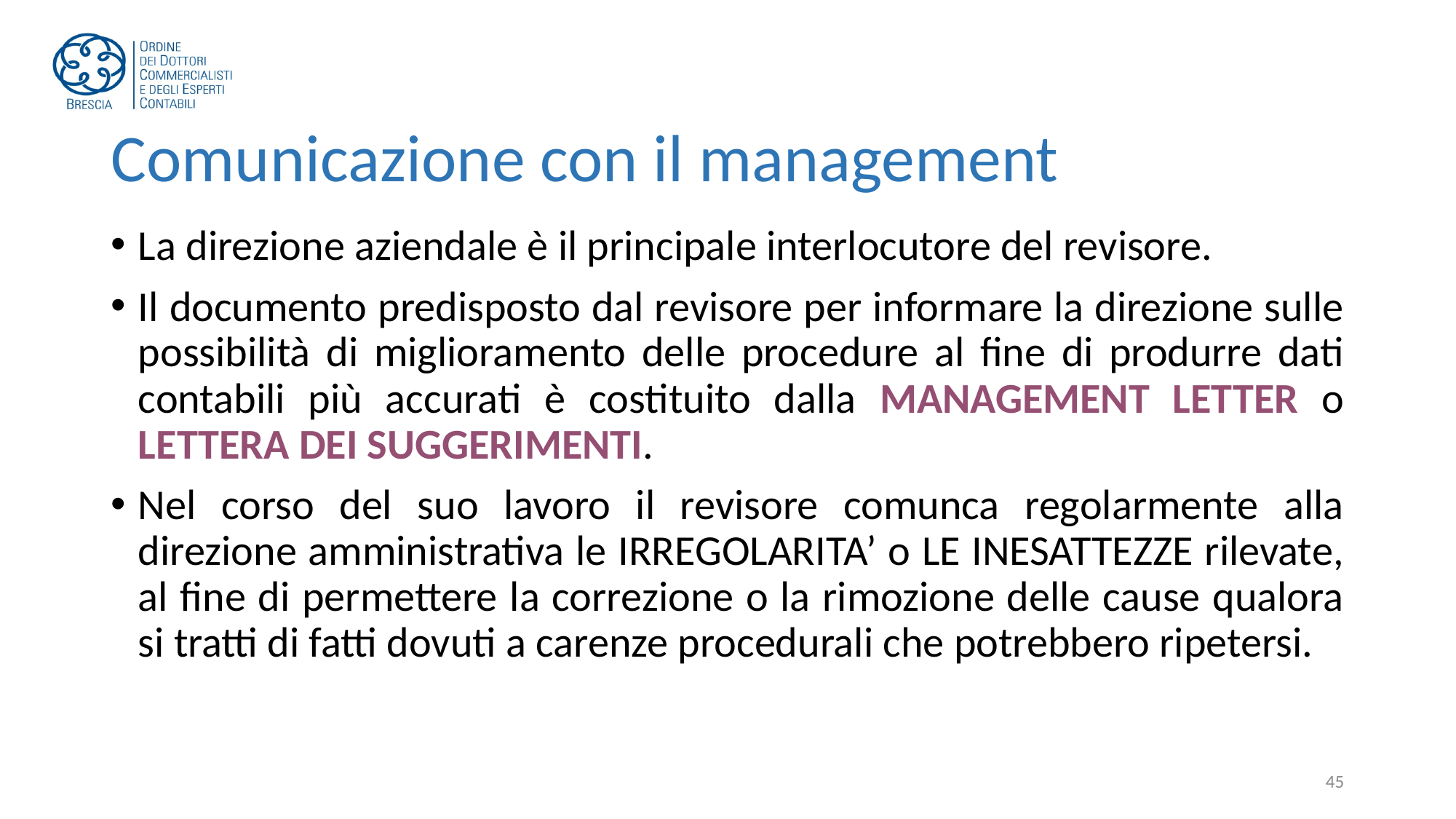

# Comunicazione con il management
La direzione aziendale è il principale interlocutore del revisore.
Il documento predisposto dal revisore per informare la direzione sulle possibilità di miglioramento delle procedure al fine di produrre dati contabili più accurati è costituito dalla MANAGEMENT LETTER o LETTERA DEI SUGGERIMENTI.
Nel corso del suo lavoro il revisore comunca regolarmente alla direzione amministrativa le IRREGOLARITA’ o LE INESATTEZZE rilevate, al fine di permettere la correzione o la rimozione delle cause qualora si tratti di fatti dovuti a carenze procedurali che potrebbero ripetersi.
45